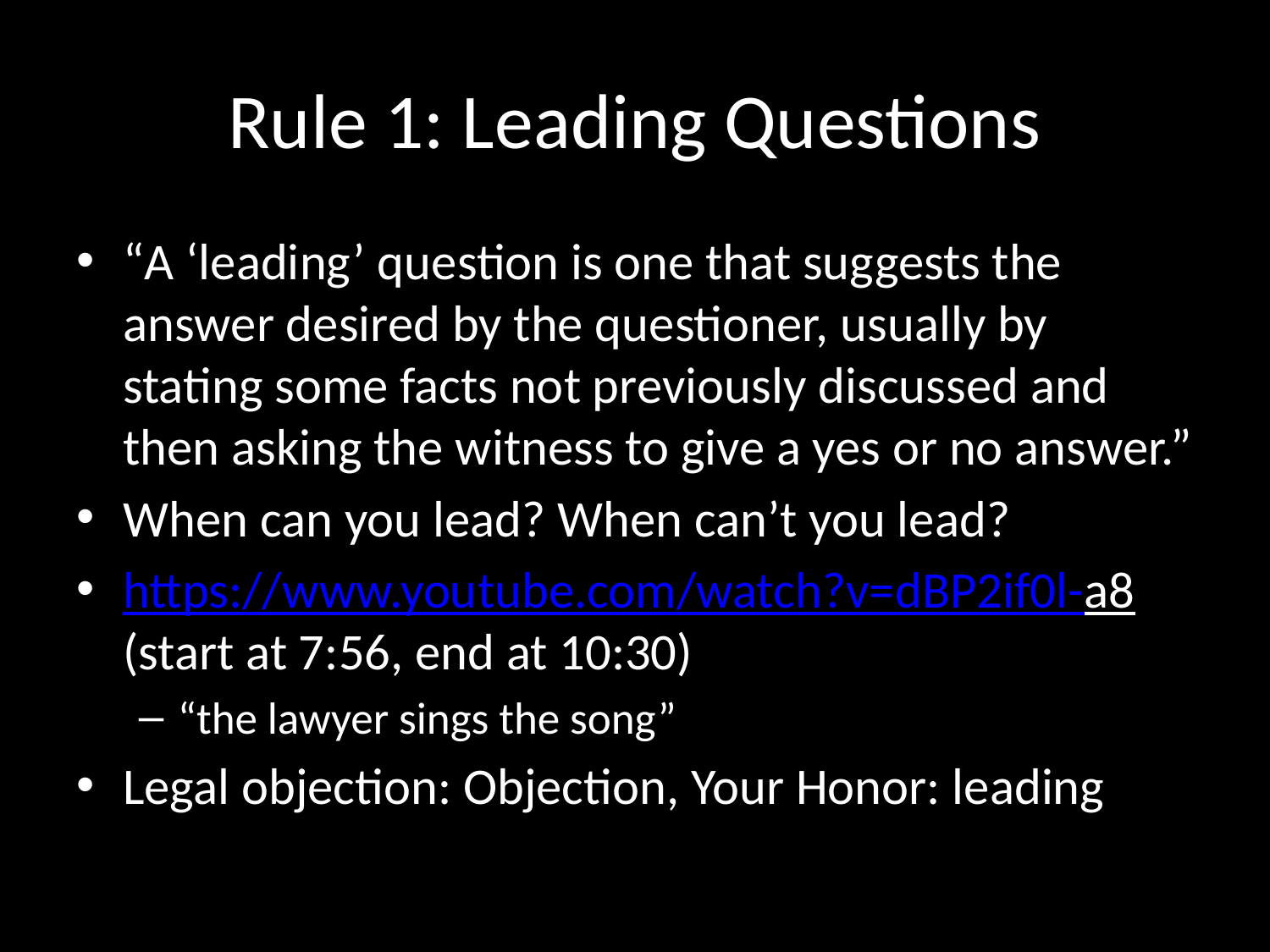

# Rule 1: Leading Questions
“A ‘leading’ question is one that suggests the answer desired by the questioner, usually by stating some facts not previously discussed and then asking the witness to give a yes or no answer.”
When can you lead? When can’t you lead?
https://www.youtube.com/watch?v=dBP2if0l-a8 (start at 7:56, end at 10:30)
“the lawyer sings the song”
Legal objection: Objection, Your Honor: leading